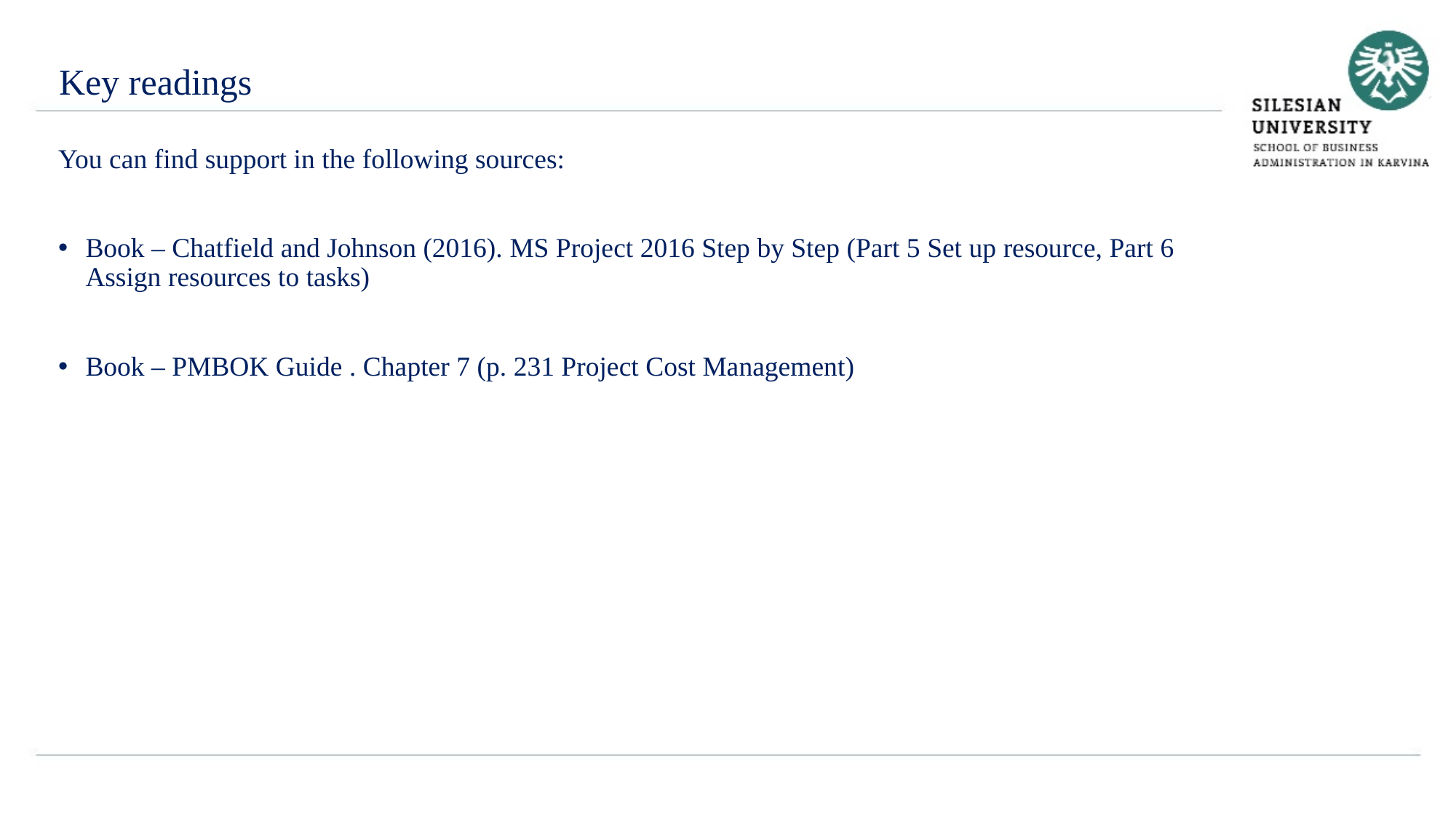

Key readings
You can find support in the following sources:

Book – Chatfield and Johnson (2016). MS Project 2016 Step by Step (Part 5 Set up resource, Part 6 Assign resources to tasks)

Book – PMBOK Guide . Chapter 7 (p. 231 Project Cost Management)